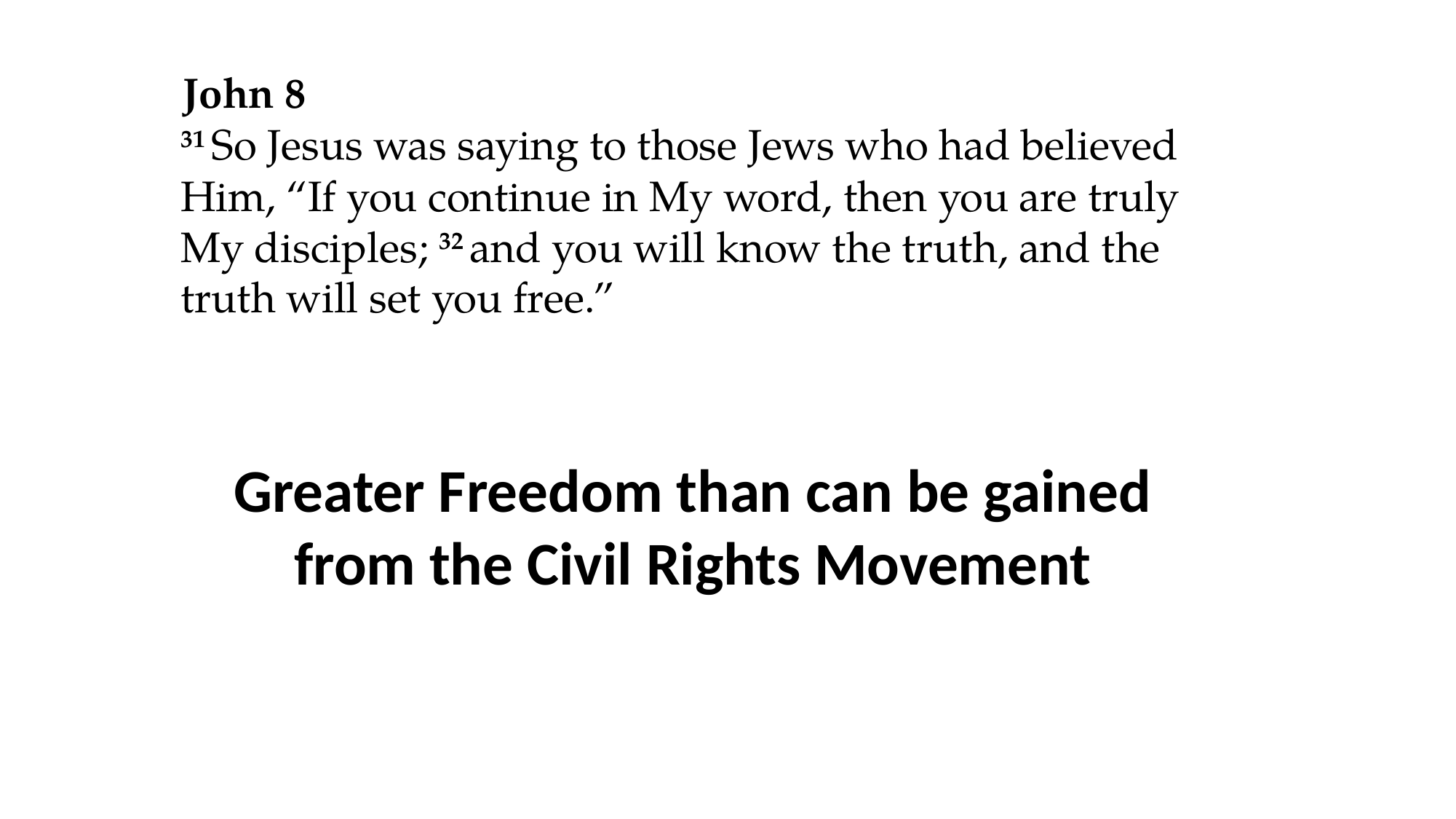

John 8
31 So Jesus was saying to those Jews who had believed Him, “If you continue in My word, then you are truly My disciples; 32 and you will know the truth, and the truth will set you free.”
Greater Freedom than can be gained from the Civil Rights Movement